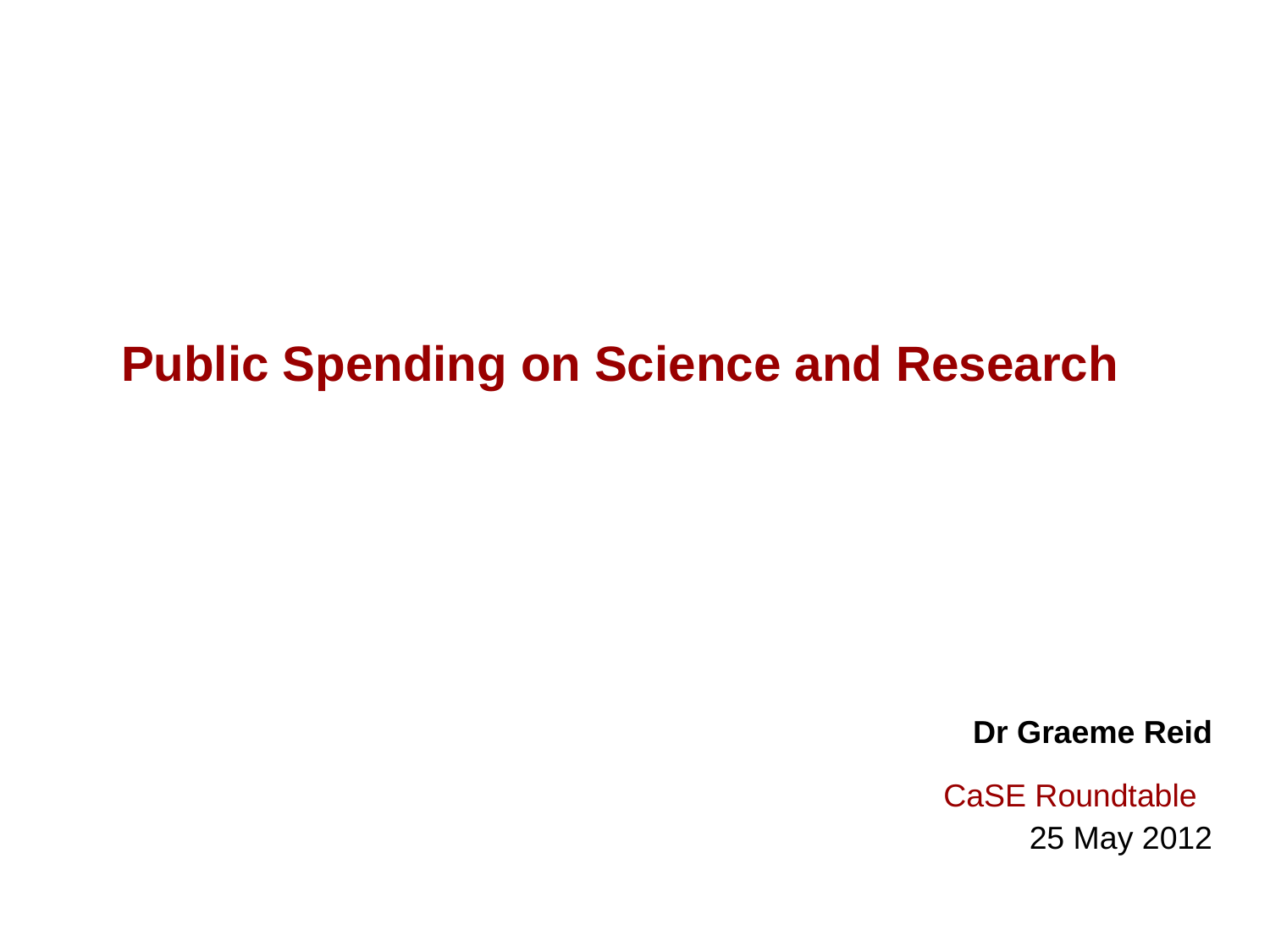

# Public Spending on Science and Research

Dr Graeme Reid
CaSE Roundtable
25 May 2012